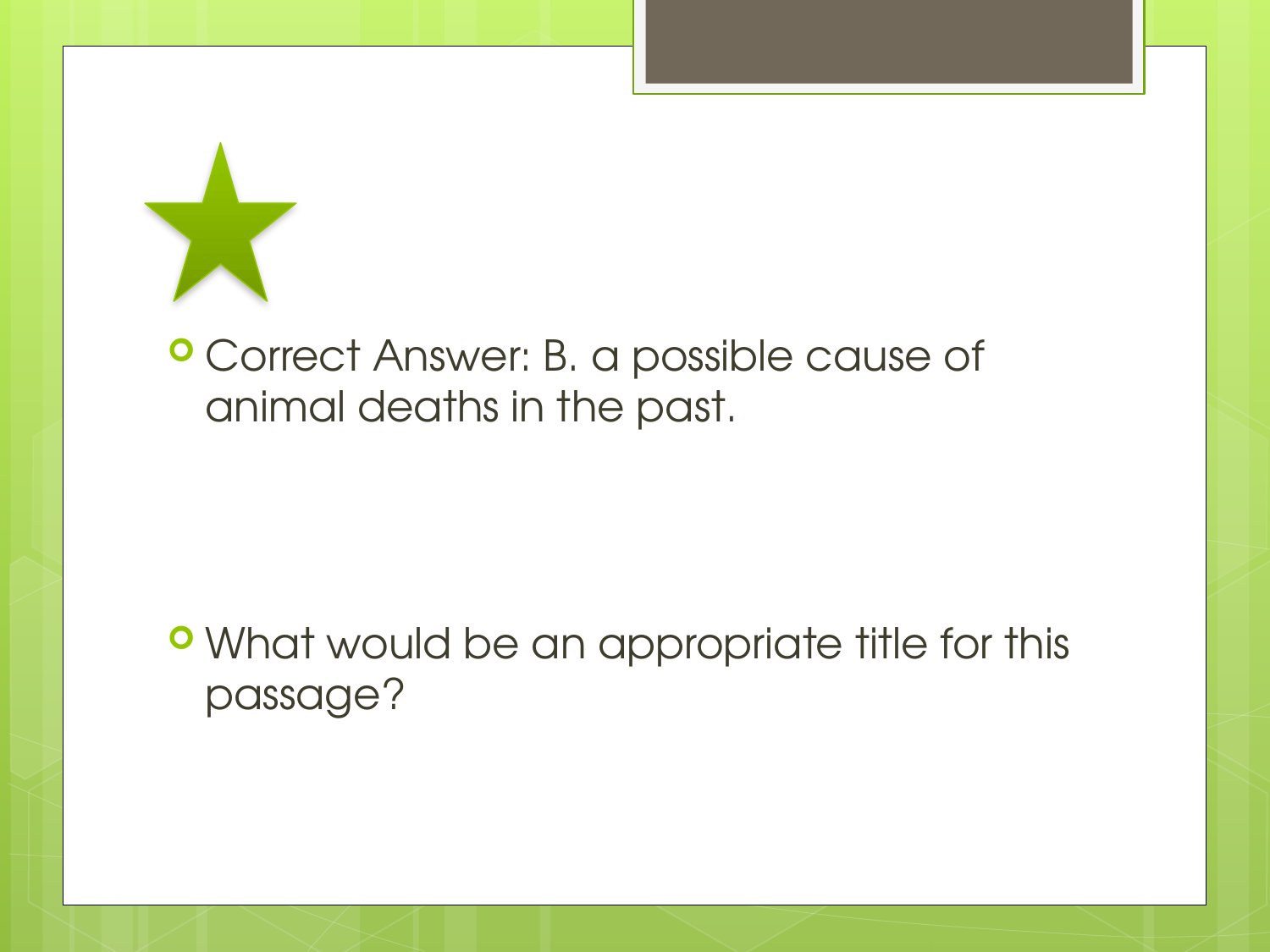

#

Correct Answer: B. a possible cause of animal deaths in the past.

What would be an appropriate title for this passage?